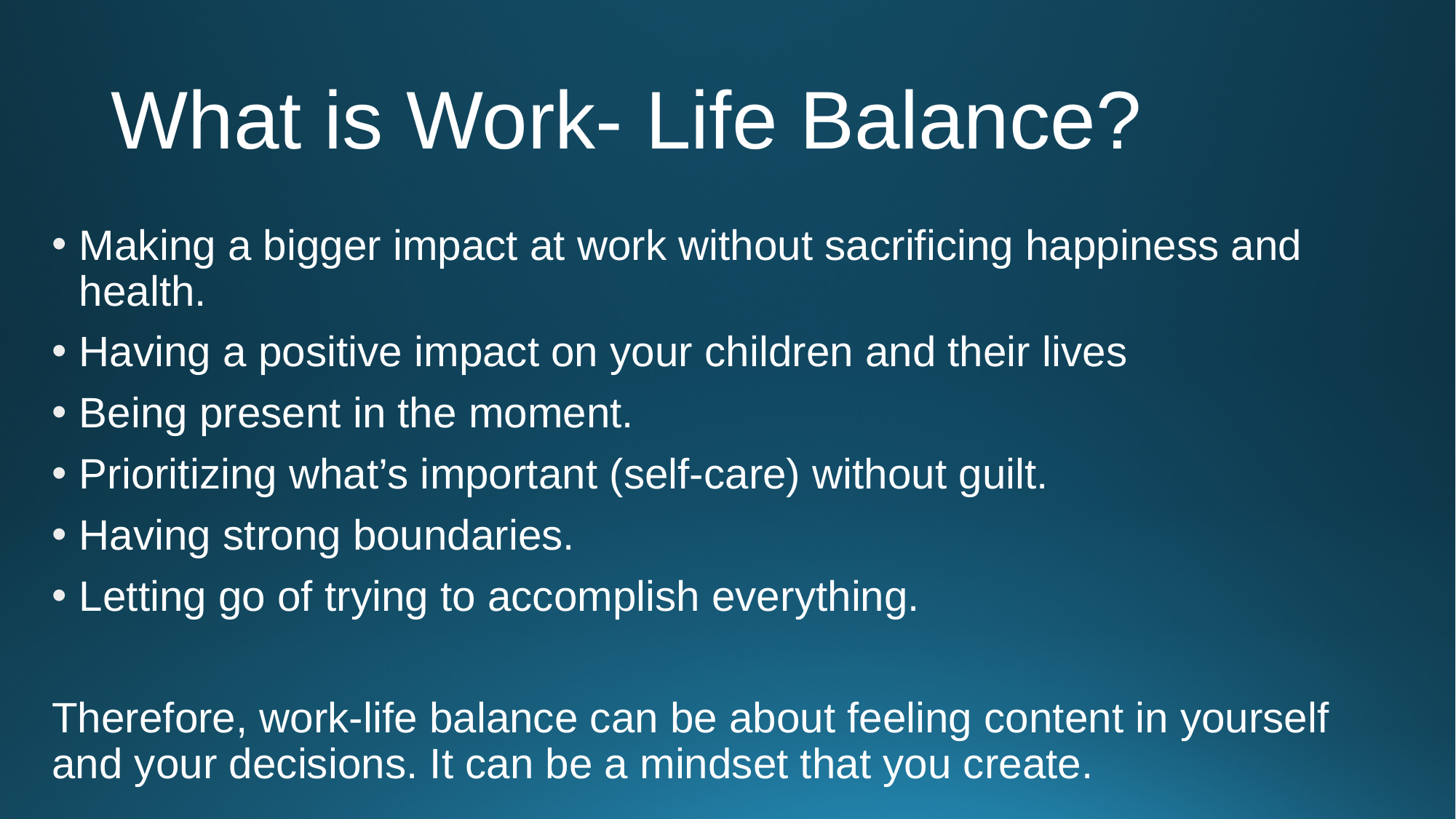

# What is Work- Life Balance?
Making a bigger impact at work without sacrificing happiness and health.
Having a positive impact on your children and their lives
Being present in the moment.
Prioritizing what’s important (self-care) without guilt.
Having strong boundaries.
Letting go of trying to accomplish everything.

Therefore, work-life balance can be about feeling content in yourself and your decisions. It can be a mindset that you create.